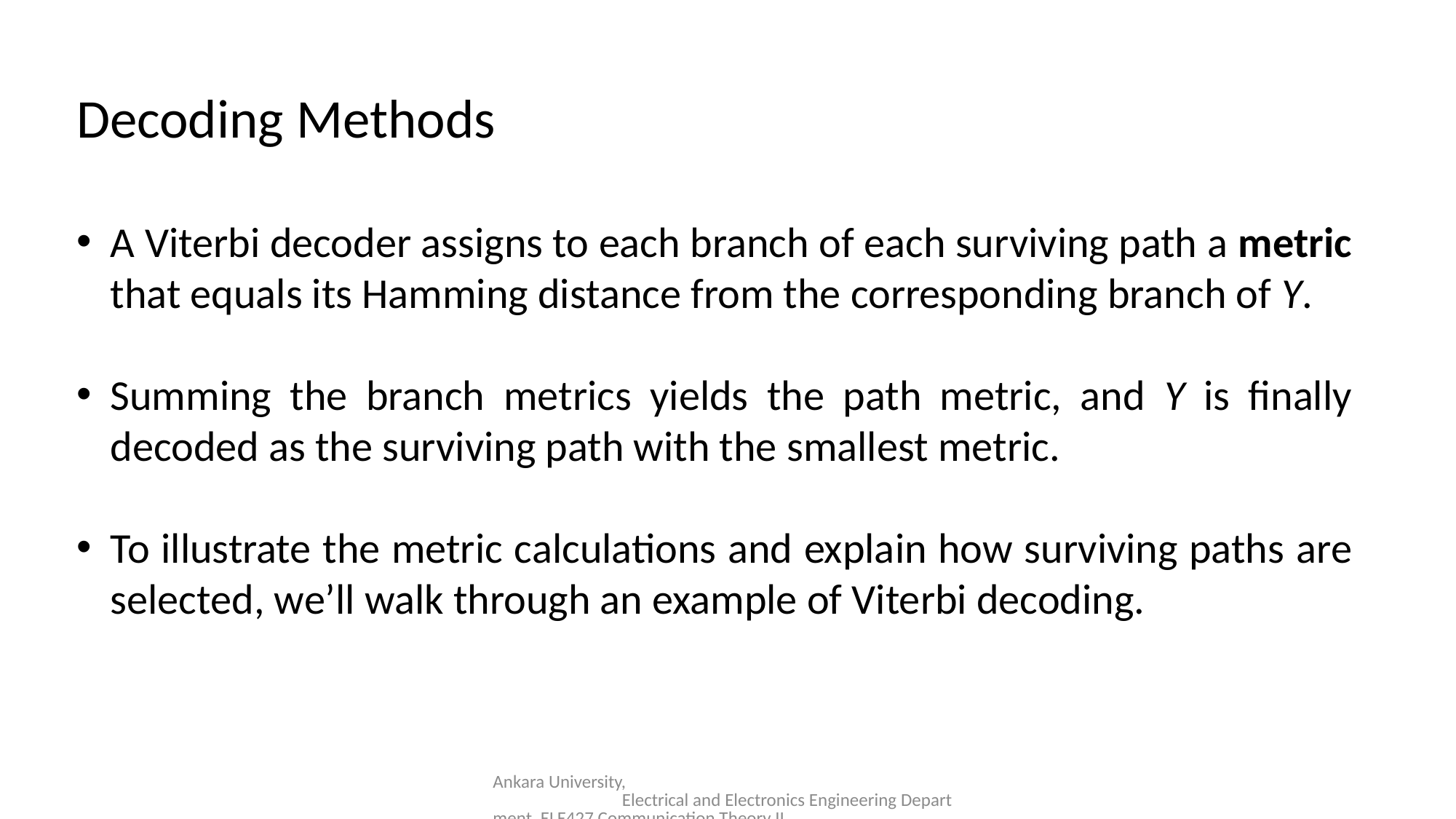

Decoding Methods

A Viterbi decoder assigns to each branch of each surviving path a metric that equals its Hamming distance from the corresponding branch of Y.

Summing the branch metrics yields the path metric, and Y is finally decoded as the surviving path with the smallest metric.

To illustrate the metric calculations and explain how surviving paths are selected, we’ll walk through an example of Viterbi decoding.
Ankara University,                                                                                                               Electrical and Electronics Engineering Department, ELE427 Communication Theory II